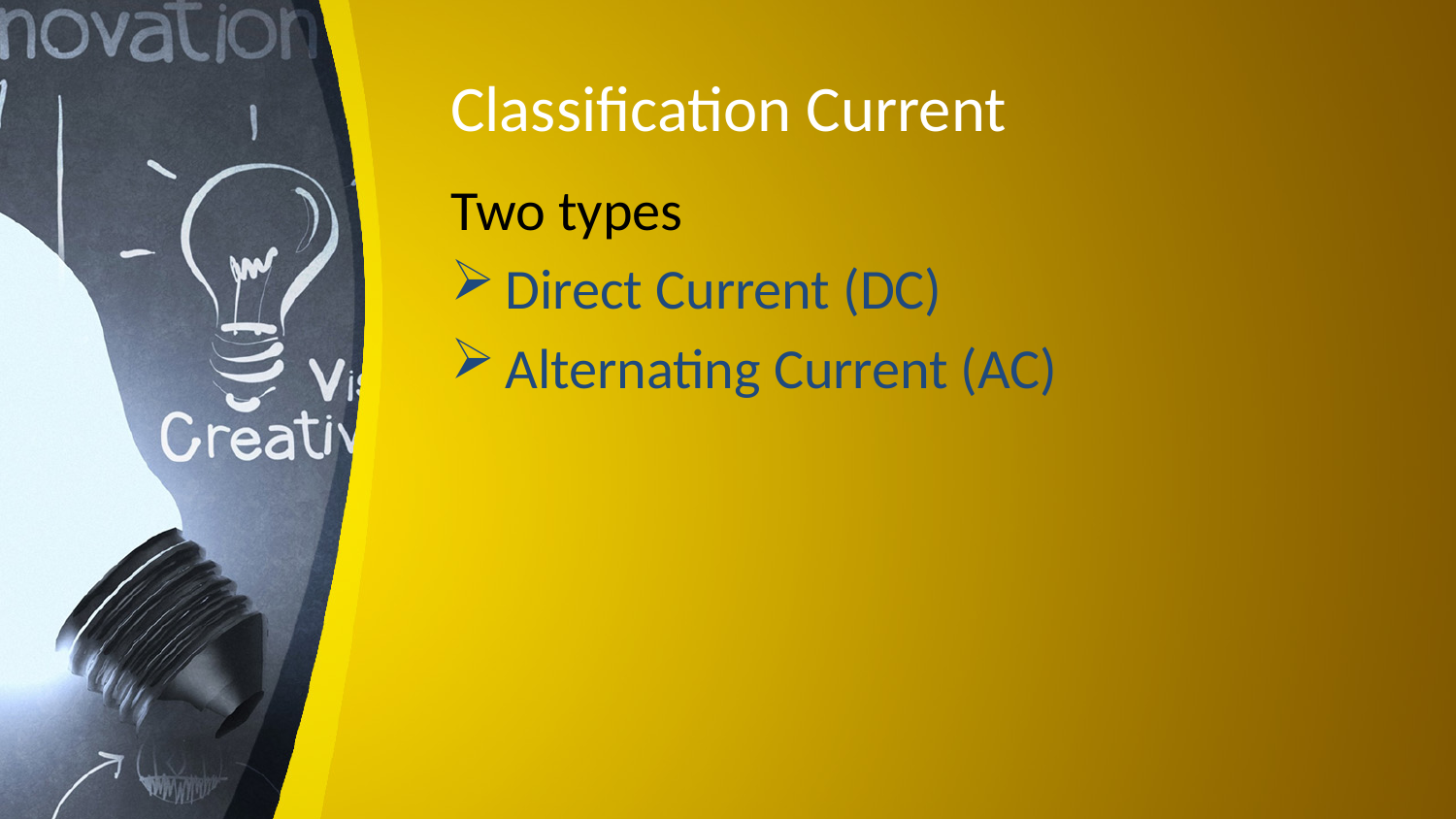

# Classification Current
Two types
Direct Current (DC)
Alternating Current (AC)